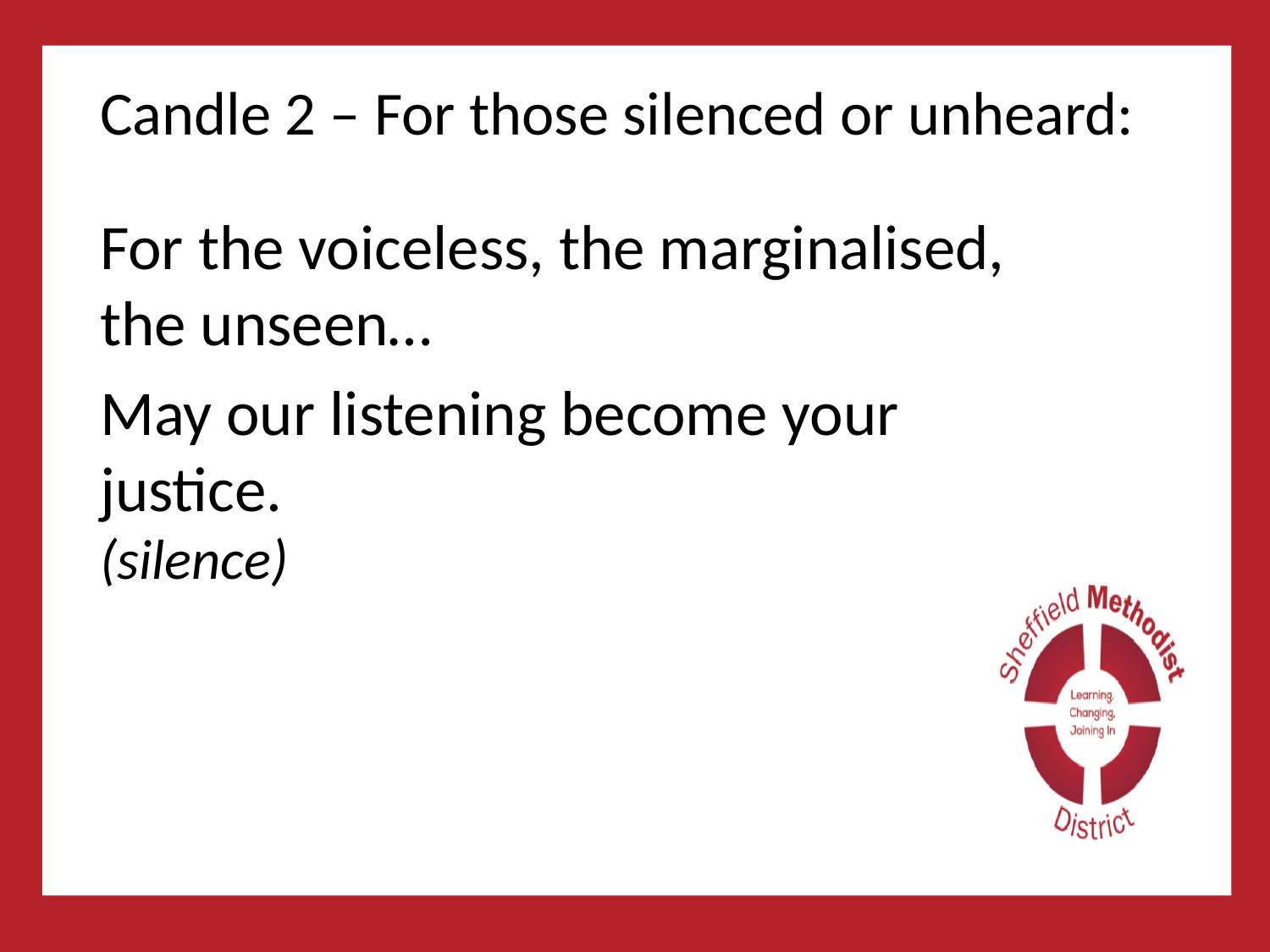

# Candle 2 – For those silenced or unheard:
For the voiceless, the marginalised, the unseen…
May our listening become your justice.
(silence)